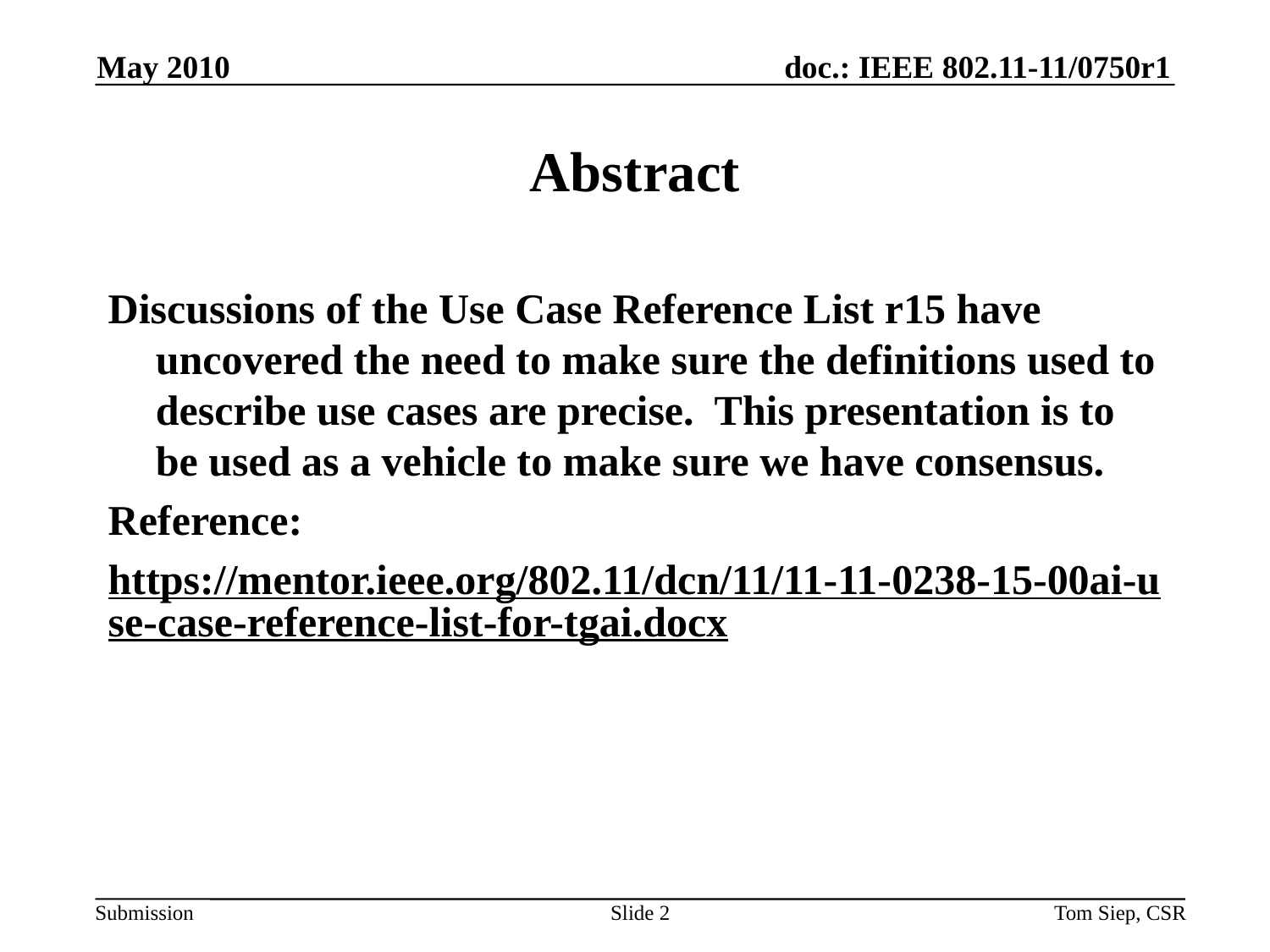

May 2010
# Abstract
Discussions of the Use Case Reference List r15 have uncovered the need to make sure the definitions used to describe use cases are precise.  This presentation is to be used as a vehicle to make sure we have consensus.
Reference:
https://mentor.ieee.org/802.11/dcn/11/11-11-0238-15-00ai-use-case-reference-list-for-tgai.docx
Slide 2
Tom Siep, CSR